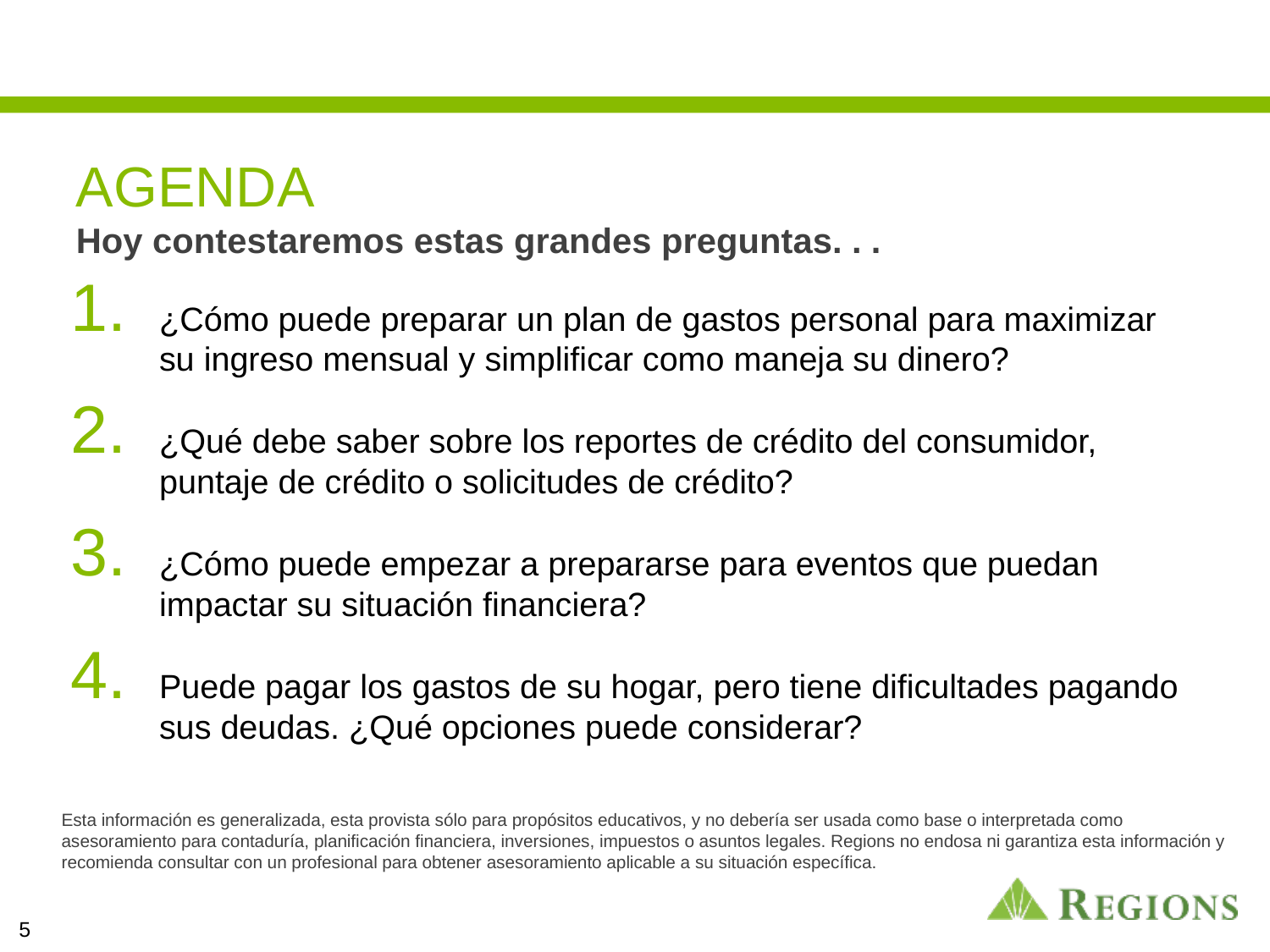

AGENDA

Hoy contestaremos estas grandes preguntas. . .

¿Cómo puede preparar un plan de gastos personal para maximizar su ingreso mensual y simplificar como maneja su dinero?
¿Qué debe saber sobre los reportes de crédito del consumidor, puntaje de crédito o solicitudes de crédito?
¿Cómo puede empezar a prepararse para eventos que puedan impactar su situación financiera?
Puede pagar los gastos de su hogar, pero tiene dificultades pagando sus deudas. ¿Qué opciones puede considerar?

Esta información es generalizada, esta provista sólo para propósitos educativos, y no debería ser usada como base o interpretada como asesoramiento para contaduría, planificación financiera, inversiones, impuestos o asuntos legales. Regions no endosa ni garantiza esta información y recomienda consultar con un profesional para obtener asesoramiento aplicable a su situación específica.
5